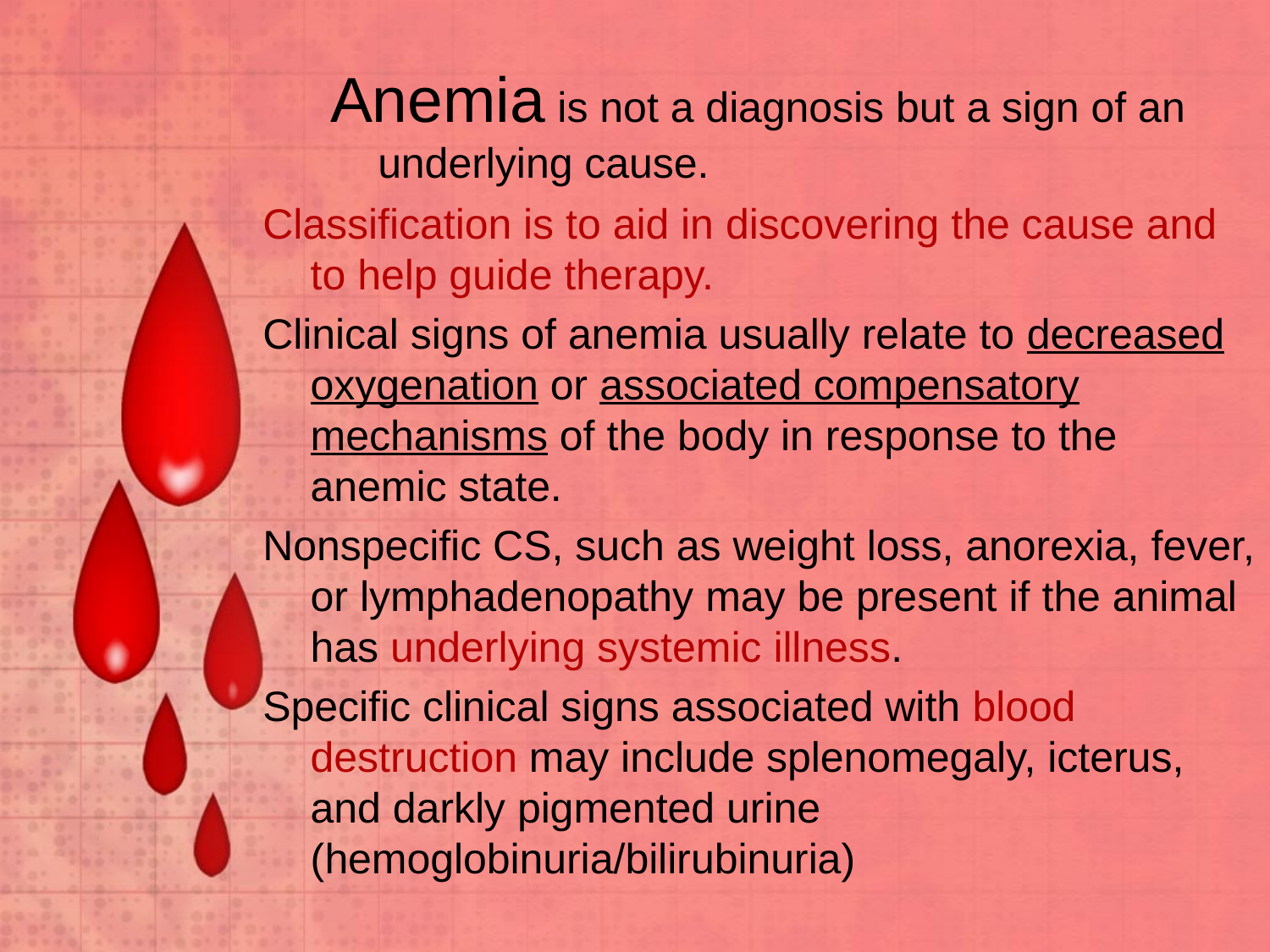

# Anemia is not a diagnosis but a sign of an underlying cause.
Classification is to aid in discovering the cause and to help guide therapy.
Clinical signs of anemia usually relate to decreased oxygenation or associated compensatory mechanisms of the body in response to the anemic state.
Nonspecific CS, such as weight loss, anorexia, fever, or lymphadenopathy may be present if the animal has underlying systemic illness.
Specific clinical signs associated with blood destruction may include splenomegaly, icterus, and darkly pigmented urine (hemoglobinuria/bilirubinuria)